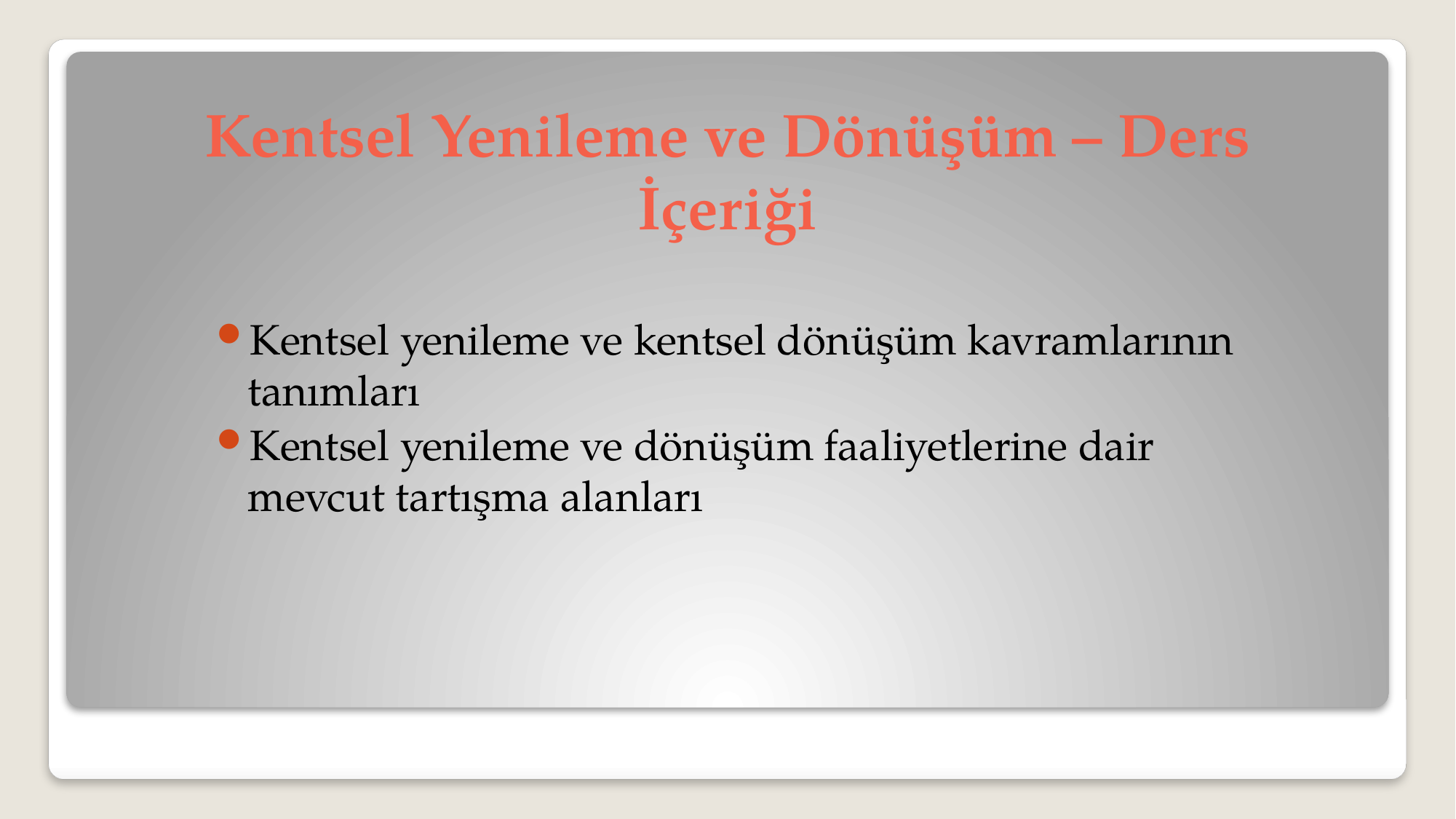

# Kentsel Yenileme ve Dönüşüm – Ders İçeriği

Kentsel yenileme ve kentsel dönüşüm kavramlarının tanımları
Kentsel yenileme ve dönüşüm faaliyetlerine dair mevcut tartışma alanları